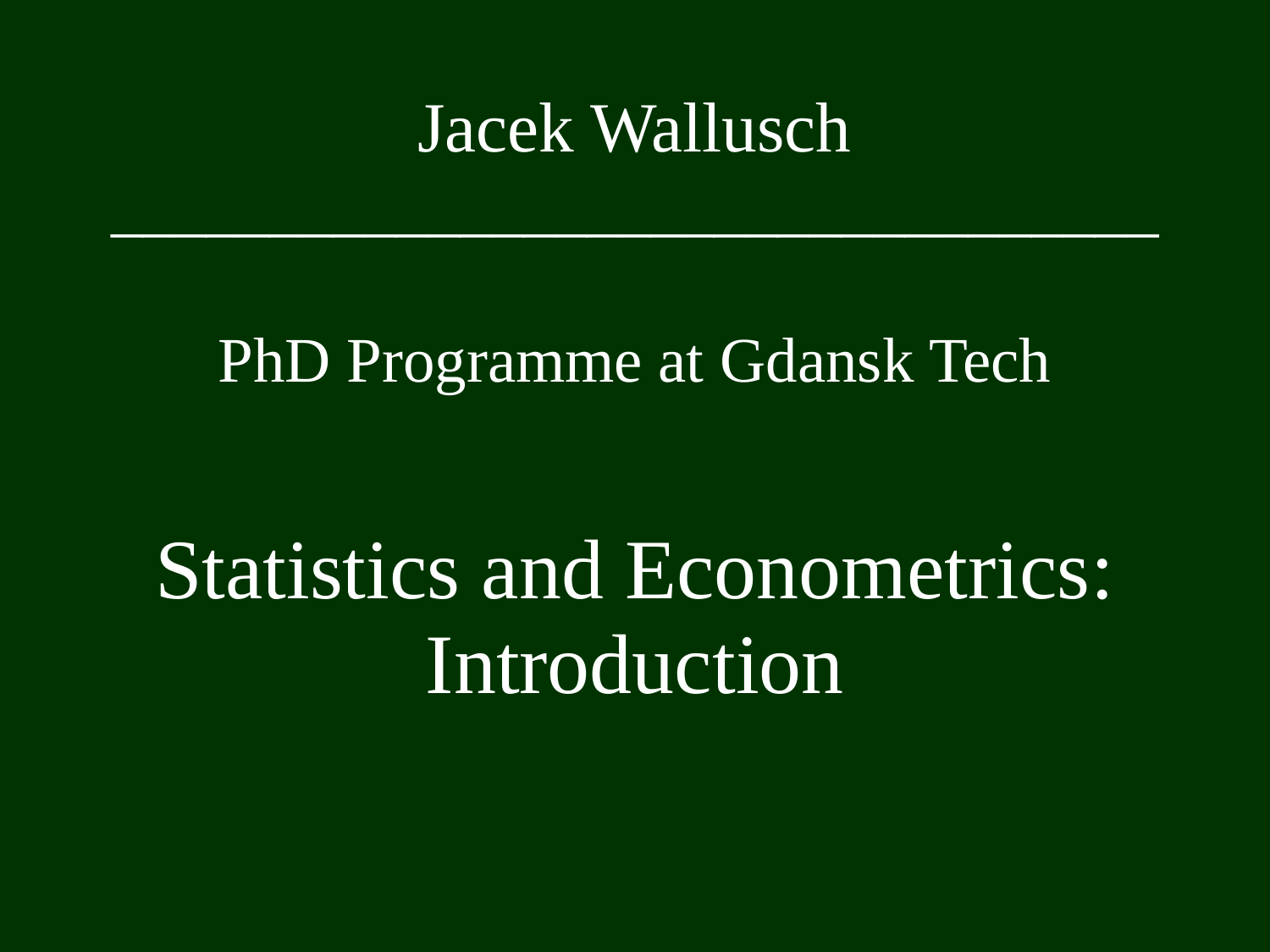

Jacek Wallusch
_________________________________
PhD Programme at Gdansk Tech
Statistics and Econometrics:
Introduction